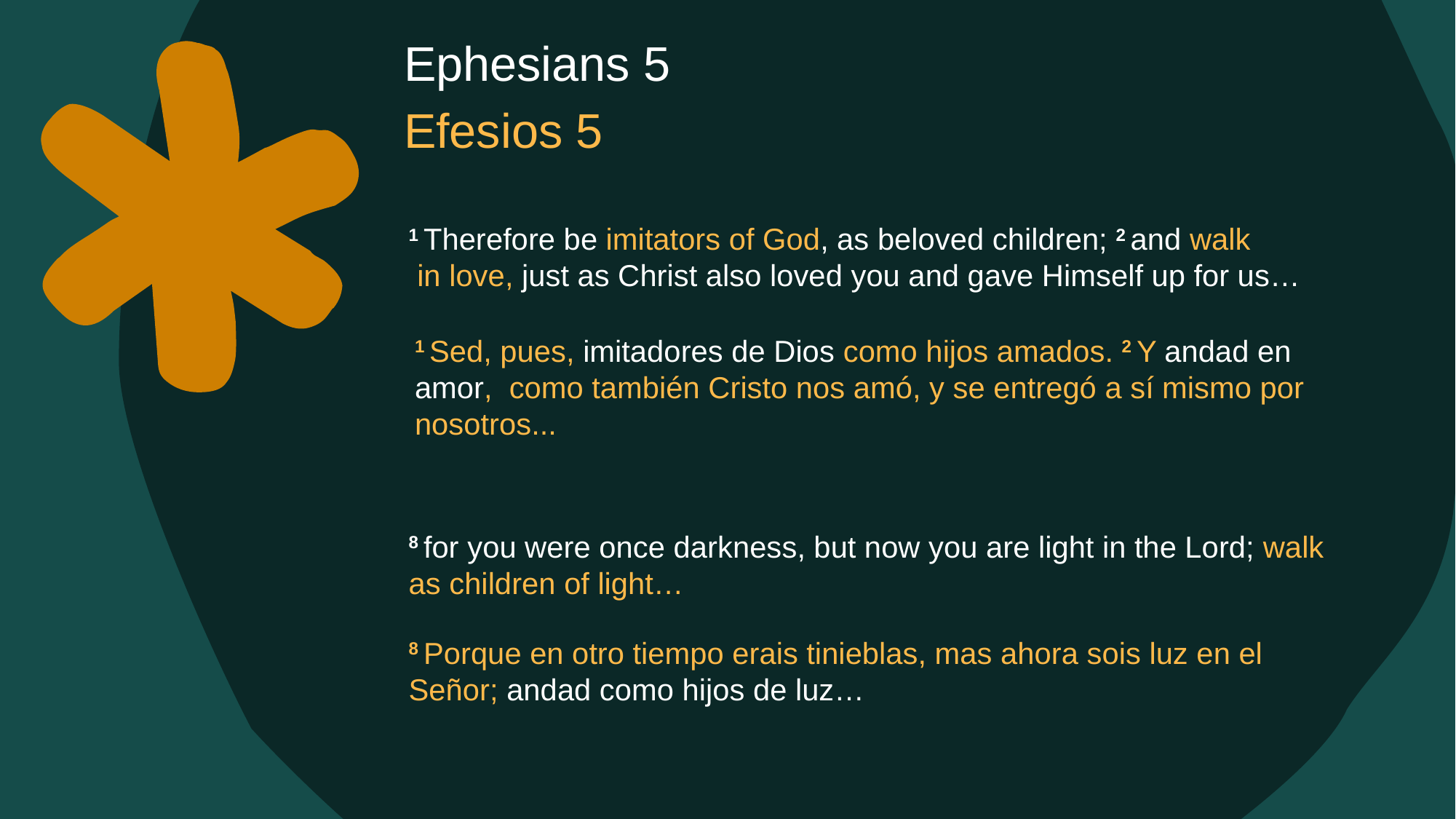

# Ephesians 5

Efesios 5
1 Therefore be imitators of God, as beloved children; 2 and walk
 in love, just as Christ also loved you and gave Himself up for us…
8 for you were once darkness, but now you are light in the Lord; walk as children of light…
1 Sed, pues, imitadores de Dios como hijos amados. 2 Y andad en amor,  como también Cristo nos amó, y se entregó a sí mismo por nosotros...
8 Porque en otro tiempo erais tinieblas, mas ahora sois luz en el Señor; andad como hijos de luz…